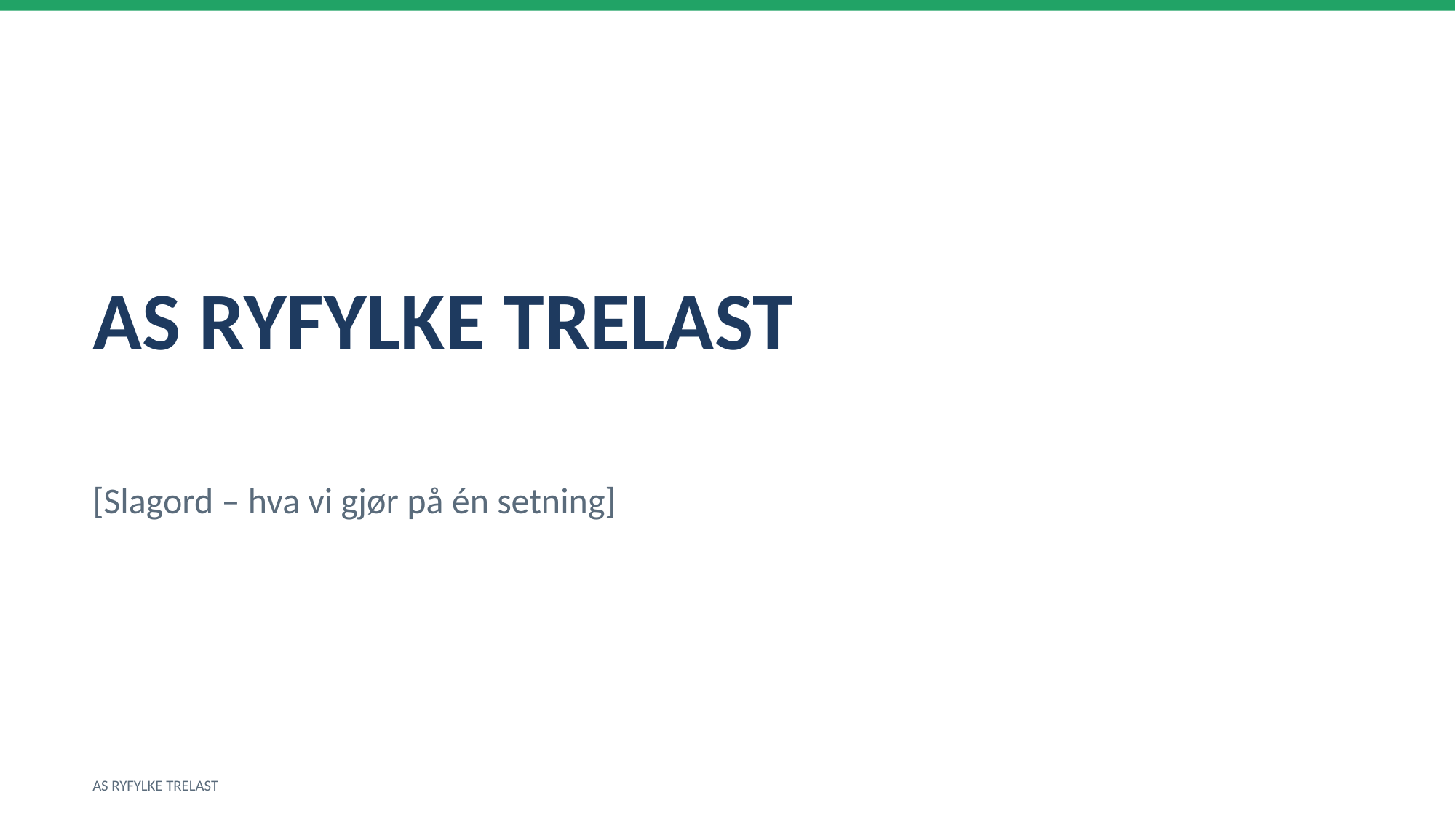

AS RYFYLKE TRELAST
[Slagord – hva vi gjør på én setning]
AS RYFYLKE TRELAST